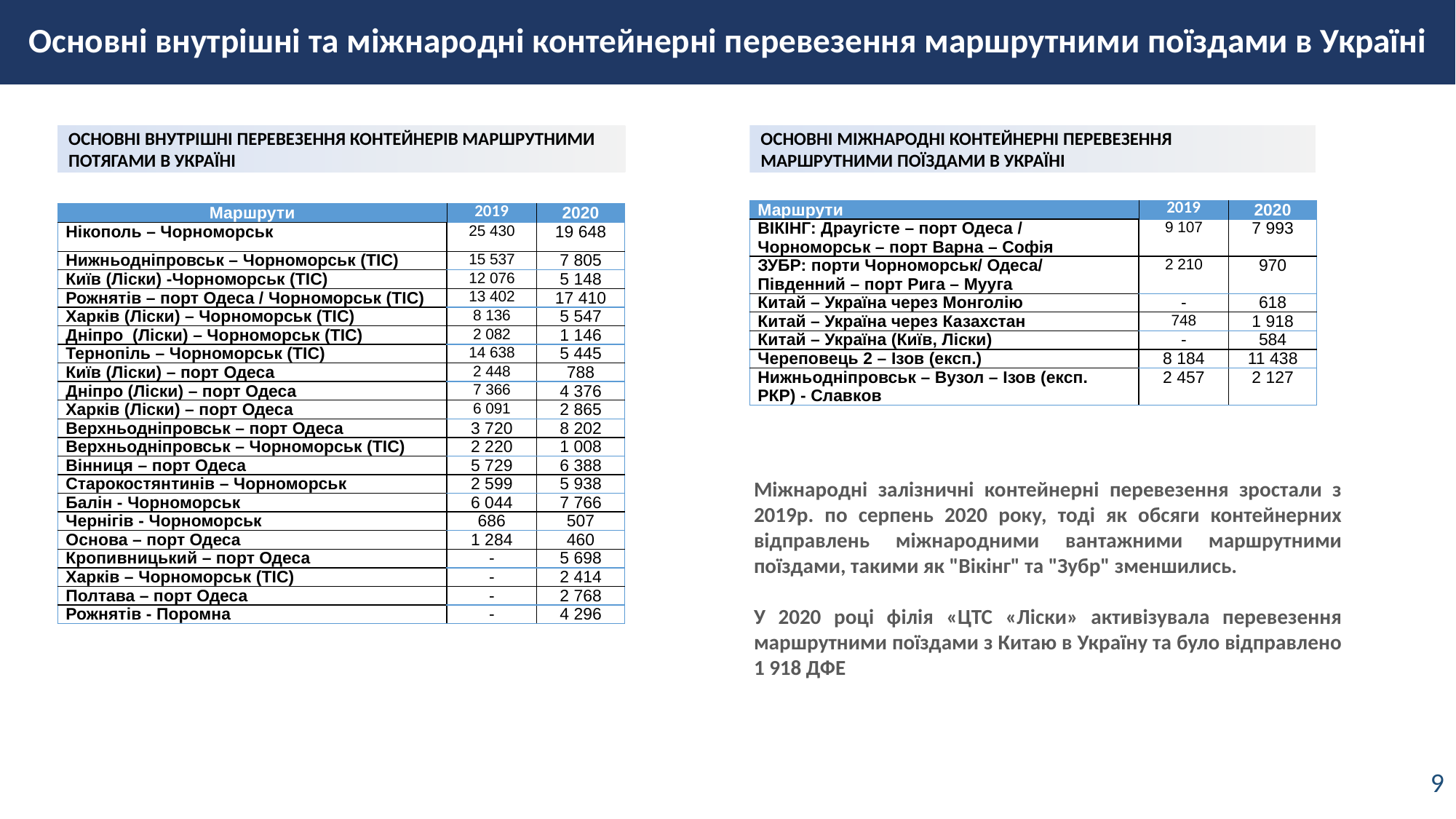

Основні внутрішні та міжнародні контейнерні перевезення маршрутними поїздами в Україні
ОСНОВНІ ВНУТРІШНІ ПЕРЕВЕЗЕННЯ КОНТЕЙНЕРІВ МАРШРУТНИМИ ПОТЯГАМИ В УКРАЇНІ
ОСНОВНІ МІЖНАРОДНІ КОНТЕЙНЕРНІ ПЕРЕВЕЗЕННЯ МАРШРУТНИМИ ПОЇЗДАМИ В УКРАЇНІ
| Маршрути | 2019 | 2020 |
| --- | --- | --- |
| ВІКІНГ: Драугісте – порт Одеса / Чорноморськ – порт Варна – Софія | 9 107 | 7 993 |
| ЗУБР: порти Чорноморськ/ Одеса/ Південний – порт Рига – Мууга | 2 210 | 970 |
| Китай – Україна через Монголію | - | 618 |
| Китай – Україна через Казахстан | 748 | 1 918 |
| Китай – Україна (Київ, Ліски) | - | 584 |
| Череповець 2 – Ізов (експ.) | 8 184 | 11 438 |
| Нижньодніпровськ – Вузол – Ізов (експ. РКР) - Славков | 2 457 | 2 127 |
| Маршрути | 2019 | 2020 |
| --- | --- | --- |
| Нікополь – Чорноморськ | 25 430 | 19 648 |
| Нижньодніпровськ – Чорноморськ (ТІС) | 15 537 | 7 805 |
| Київ (Ліски) -Чорноморськ (ТІС) | 12 076 | 5 148 |
| Рожнятів – порт Одеса / Чорноморськ (ТІС) | 13 402 | 17 410 |
| Харків (Ліски) – Чорноморськ (ТІС) | 8 136 | 5 547 |
| Дніпро (Ліски) – Чорноморськ (ТІС) | 2 082 | 1 146 |
| Тернопіль – Чорноморськ (ТІС) | 14 638 | 5 445 |
| Київ (Ліски) – порт Одеса | 2 448 | 788 |
| Дніпро (Ліски) – порт Одеса | 7 366 | 4 376 |
| Харків (Ліски) – порт Одеса | 6 091 | 2 865 |
| Верхньодніпровськ – порт Одеса | 3 720 | 8 202 |
| Верхньодніпровськ – Чорноморськ (ТІС) | 2 220 | 1 008 |
| Вінниця – порт Одеса | 5 729 | 6 388 |
| Старокостянтинів – Чорноморськ | 2 599 | 5 938 |
| Балін - Чорноморськ | 6 044 | 7 766 |
| Чернігів - Чорноморськ | 686 | 507 |
| Основа – порт Одеса | 1 284 | 460 |
| Кропивницький – порт Одеса | - | 5 698 |
| Харків – Чорноморськ (ТІС) | - | 2 414 |
| Полтава – порт Одеса | - | 2 768 |
| Рожнятів - Поромна | - | 4 296 |
Міжнародні залізничні контейнерні перевезення зростали з 2019р. по серпень 2020 року, тоді як обсяги контейнерних відправлень міжнародними вантажними маршрутними поїздами, такими як "Вікінг" та "Зубр" зменшились.

У 2020 році філія «ЦТС «Ліски» активізувала перевезення маршрутними поїздами з Китаю в Україну та було відправлено 1 918 ДФЕ

9